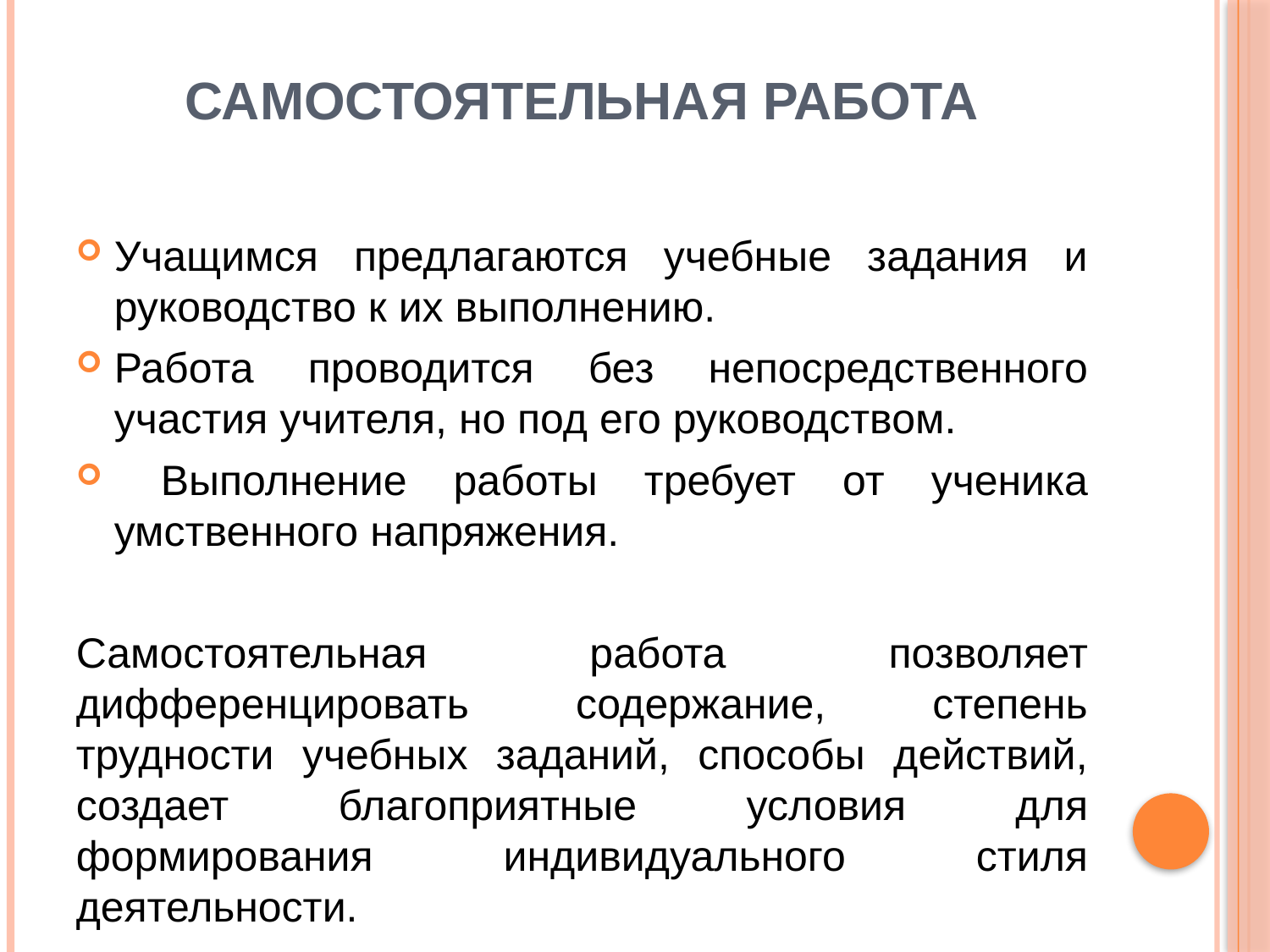

# самостоятельная работа
Учащимся предлагаются учебные задания и руководство к их выполнению.
Работа проводится без непосредственного участия учителя, но под его руководством.
 Выполнение работы требует от ученика умственного напряжения.

Самостоятельная работа позволяет дифференцировать содержание, степень трудности учебных заданий, способы действий, создает благоприятные условия для формирования индивидуального стиля деятельности.